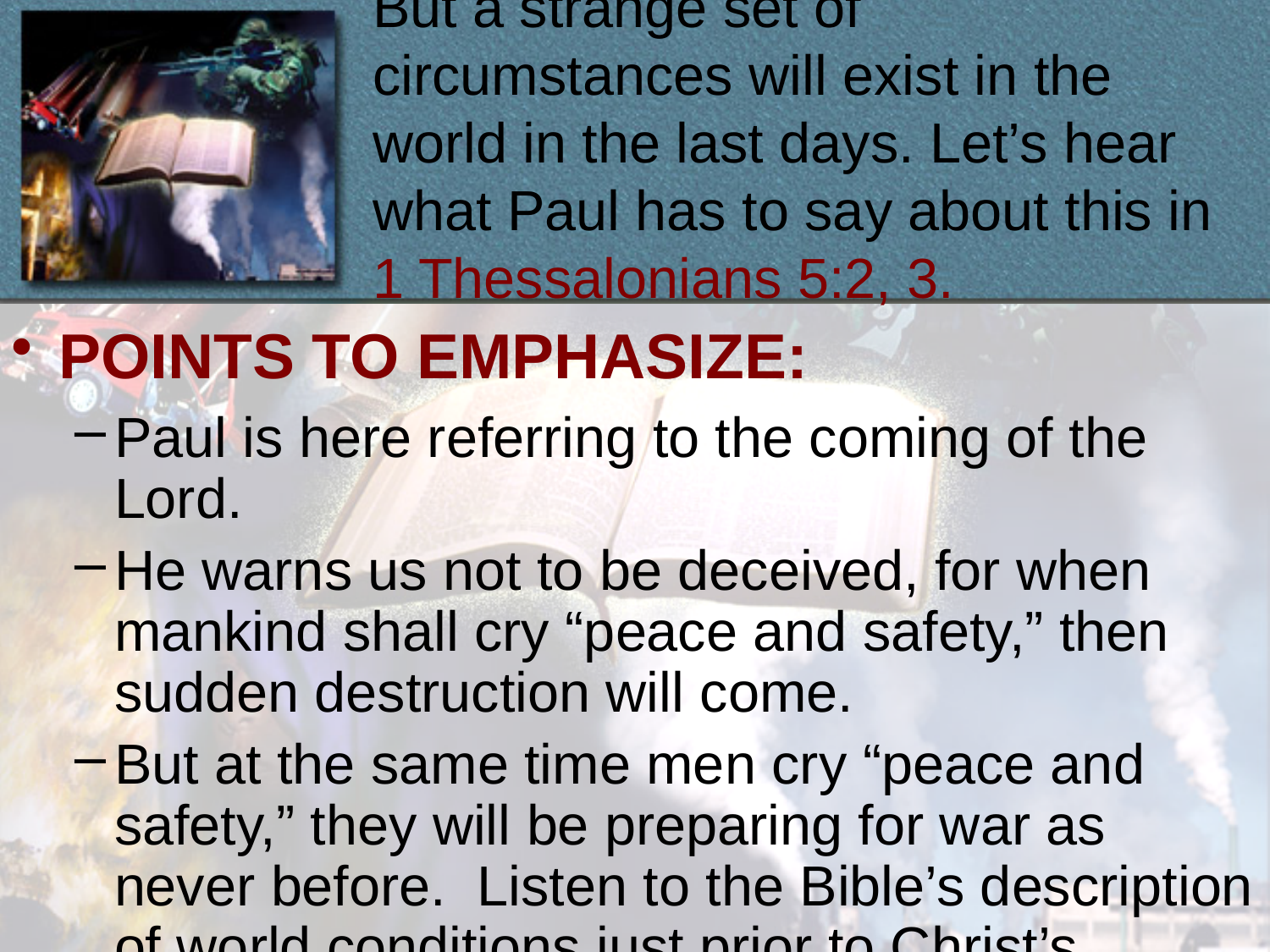

# But a strange set of circumstances will exist in the world in the last days. Let’s hear what Paul has to say about this in 1 Thessalonians 5:2, 3.
POINTS TO EMPHASIZE:
Paul is here referring to the coming of the Lord.
He warns us not to be deceived, for when mankind shall cry “peace and safety,” then sudden destruction will come.
But at the same time men cry “peace and safety,” they will be preparing for war as never before.  Listen to the Bible’s description of world conditions just prior to Christ’s second coming. Matthew 24:6, 7